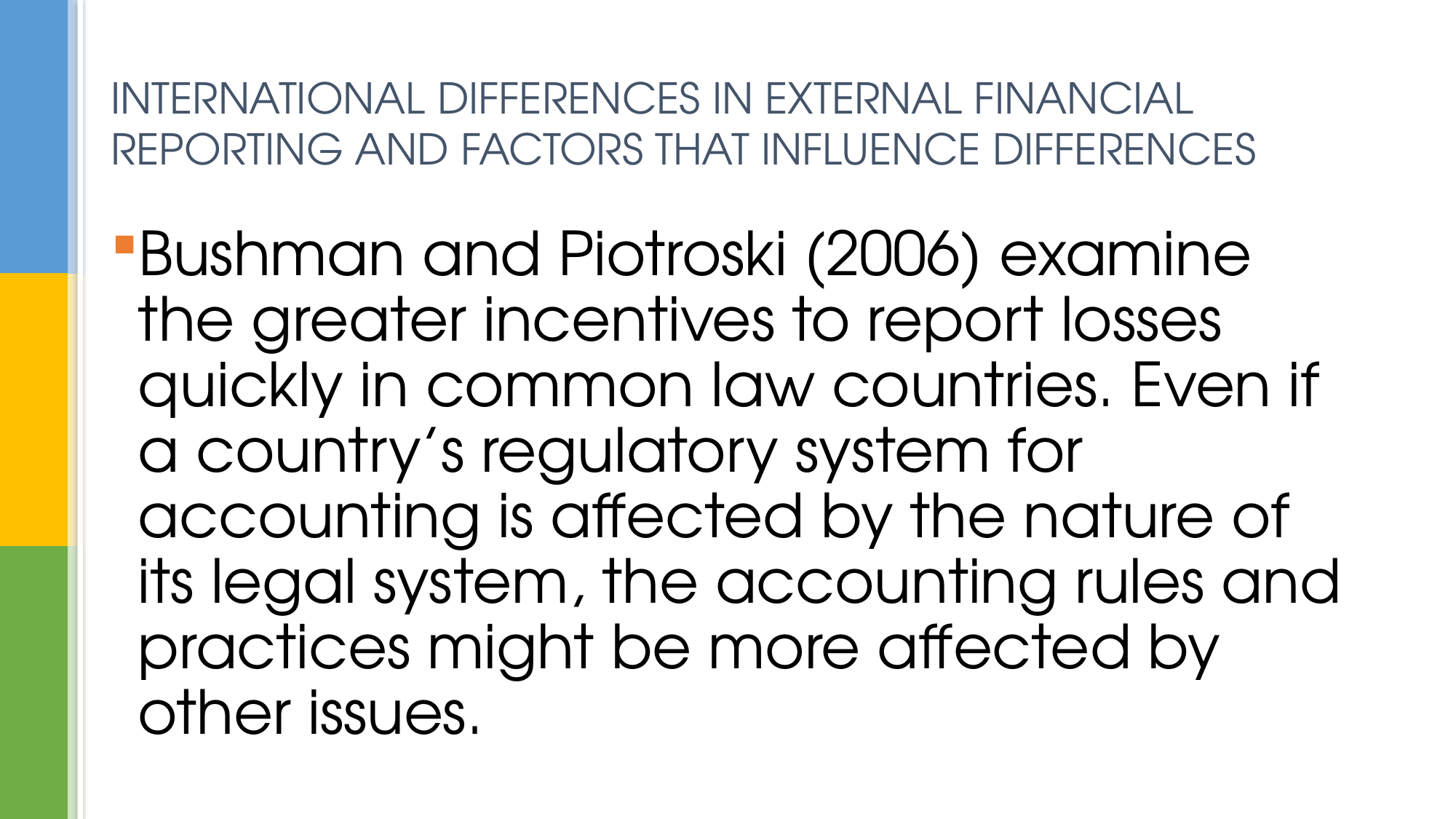

# INTERNATIONAL DIFFERENCES IN EXTERNAL FINANCIAL  REPORTING AND FACTORS THAT INFLUENCE DIFFERENCES
Bushman and Piotroski (2006) examine the greater incentives to report losses quickly in common law countries. Even if a country’s regulatory system for accounting is affected by the nature of its legal system, the accounting rules and practices might be more affected by other issues.